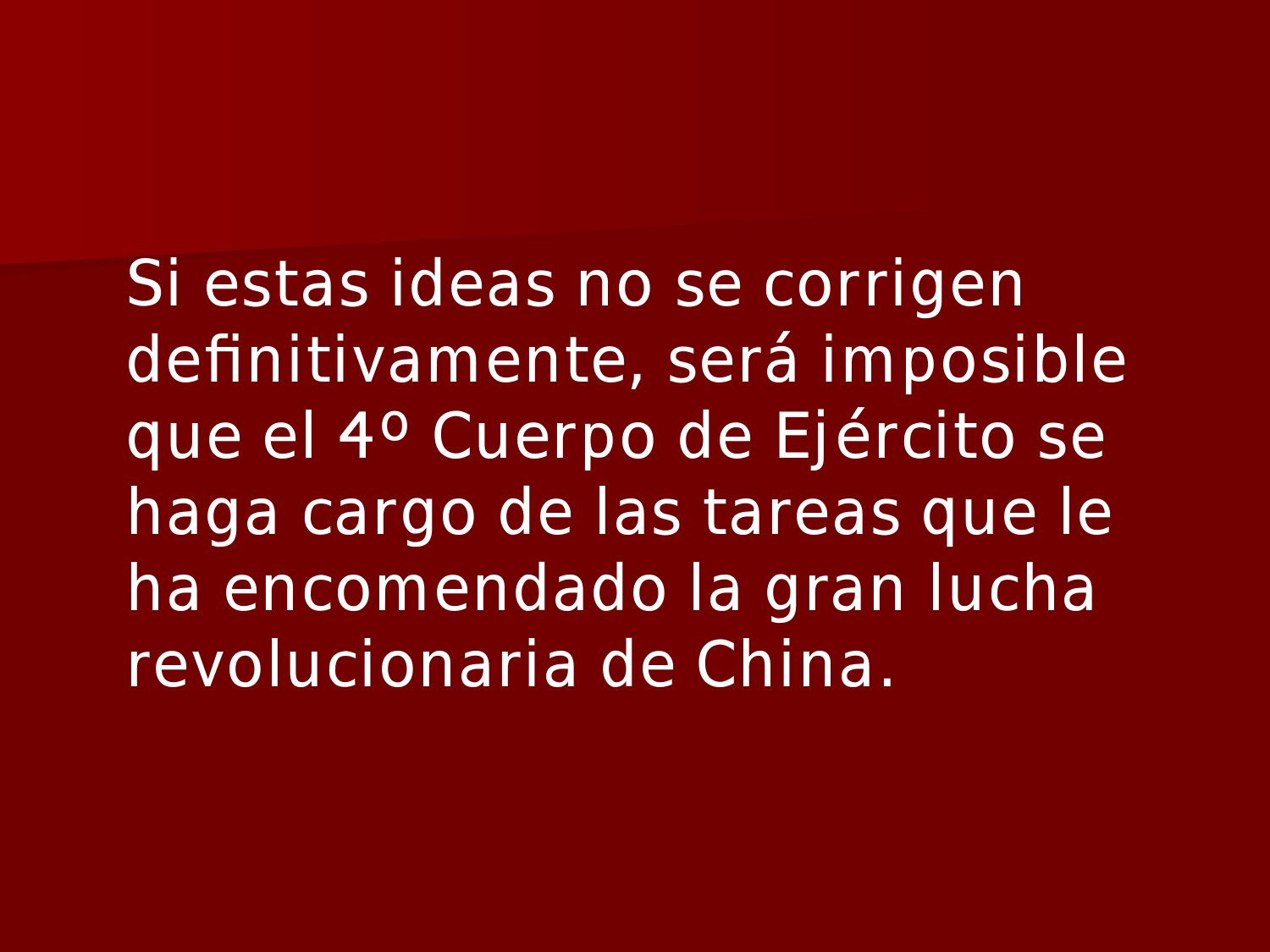

Si estas ideas no se corrigen definitivamente, será imposible que el 4º Cuerpo de Ejército se haga cargo de las tareas que le ha encomendado la gran lucha revolucionaria de China.